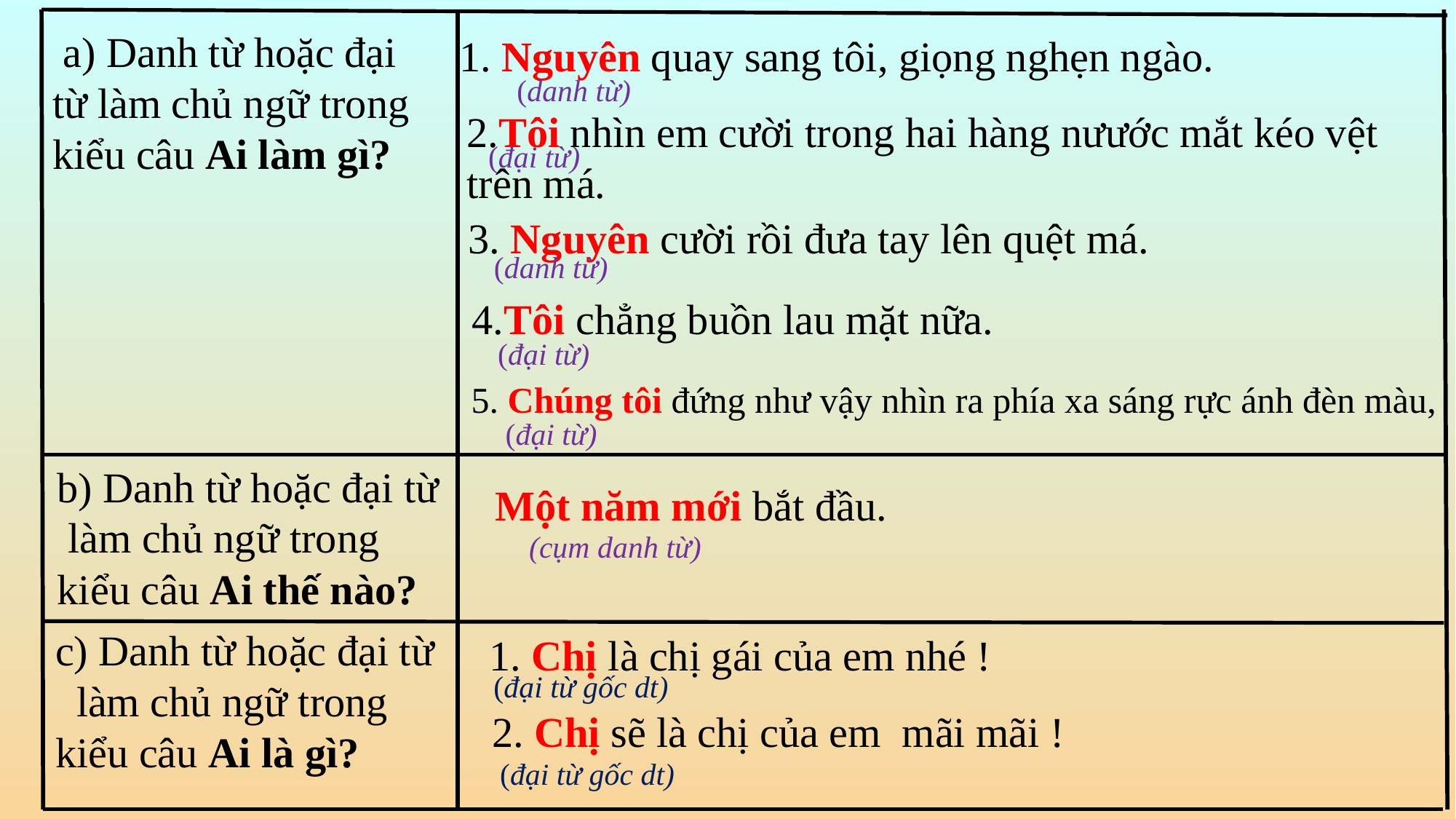

a) Danh từ hoặc đại từ làm chủ ngữ trong kiểu câu Ai làm gì?
1. Nguyên quay sang tôi, giọng nghẹn ngào.
 (danh từ)
2.Tôi nhìn em cười trong hai hàng nưước mắt kéo vệt trên má.
 (đại từ)
3. Nguyên cười rồi đưa tay lên quệt má.
 (danh từ)
4.Tôi chẳng buồn lau mặt nữa.
 (đại từ)
5. Chúng tôi đứng như vậy nhìn ra phía xa sáng rực ánh đèn màu,
 (đại từ)
b) Danh từ hoặc đại từ   làm chủ ngữ trong kiểu câu Ai thế nào?
Một năm mới bắt đầu.
(cụm danh từ)

c) Danh từ hoặc đại từ   làm chủ ngữ trong kiểu câu Ai là gì?
1. Chị là chị gái của em nhé !
  (đại từ gốc dt)
2. Chị sẽ là chị của em  mãi mãi !
 (đại từ gốc dt)